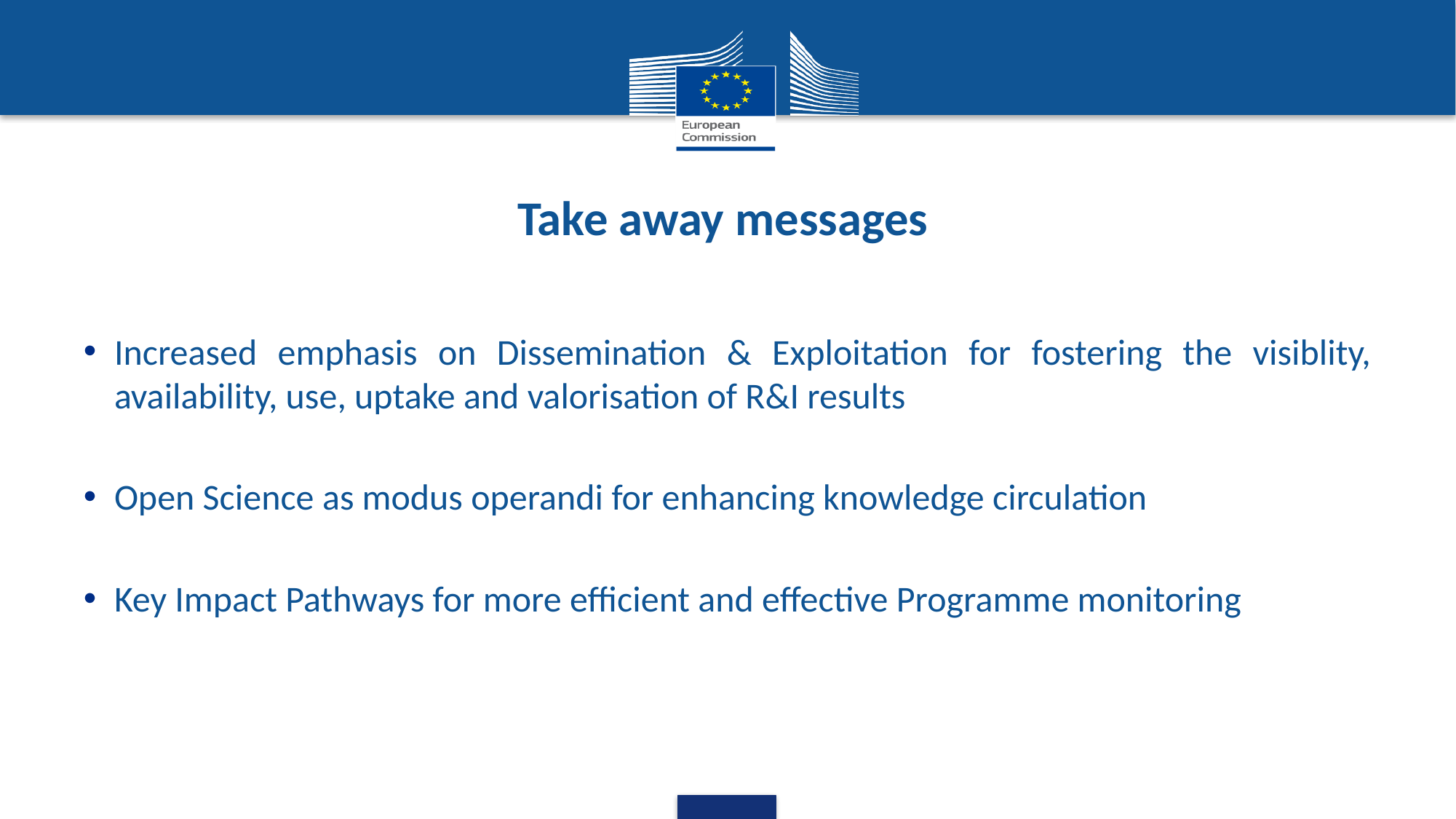

# Take away messages

Increased emphasis on Dissemination & Exploitation for fostering the visiblity, availability, use, uptake and valorisation of R&I results

Open Science as modus operandi for enhancing knowledge circulation

Key Impact Pathways for more efficient and effective Programme monitoring